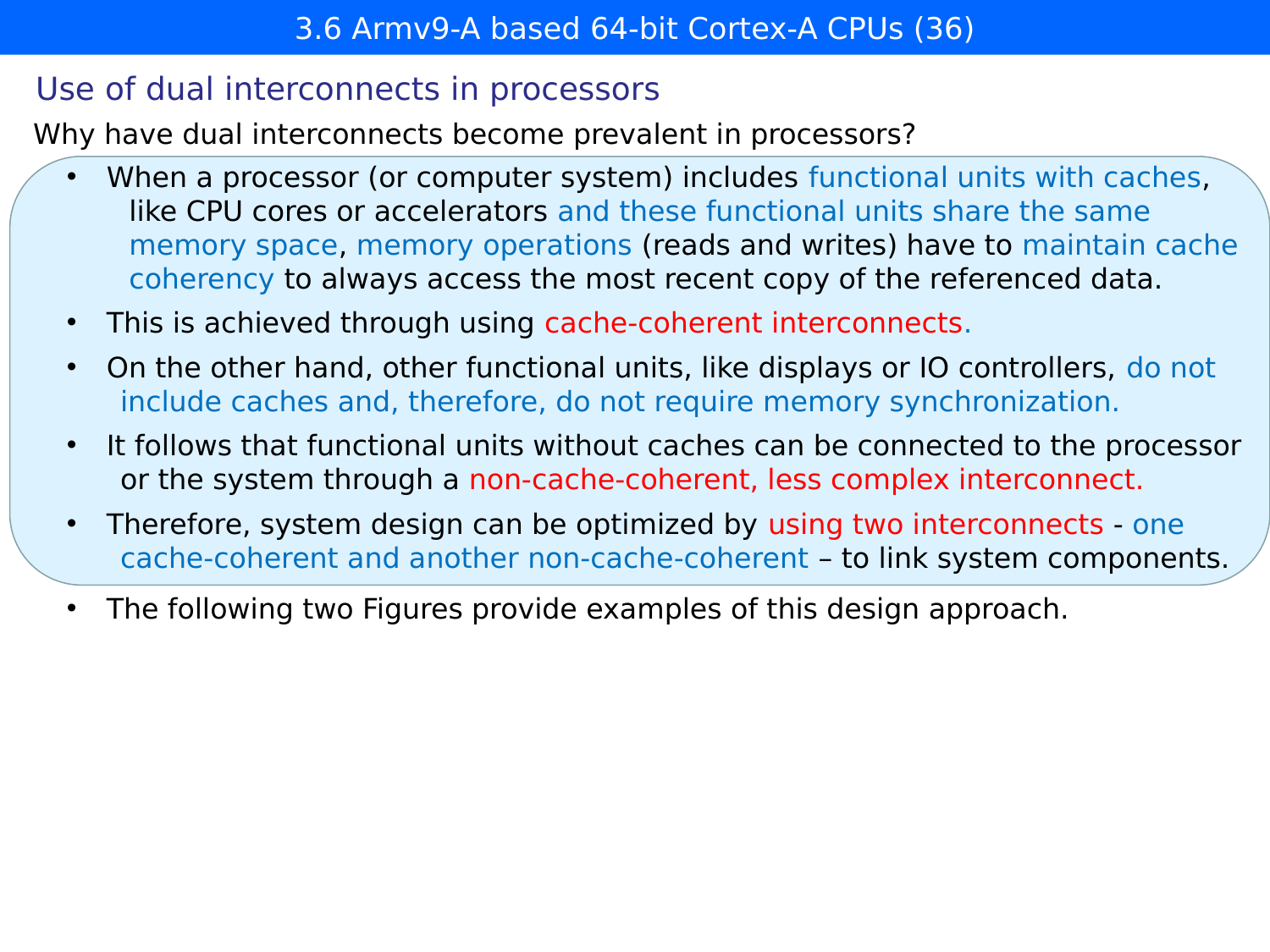

# 3.6 Armv9-A based 64-bit Cortex-A CPUs (36)
Use of dual interconnects in processors
Why have dual interconnects become prevalent in processors?
When a processor (or computer system) includes functional units with caches,
       like CPU cores or accelerators and these functional units share the same
       memory space, memory operations (reads and writes) have to maintain cache
       coherency to always access the most recent copy of the referenced data.
This is achieved through using cache-coherent interconnects.
On the other hand, other functional units, like displays or IO controllers, do not
      include caches and, therefore, do not require memory synchronization.
It follows that functional units without caches can be connected to the processor
      or the system through a non-cache-coherent, less complex interconnect.
Therefore, system design can be optimized by using two interconnects - one
      cache-coherent and another non-cache-coherent – to link system components.
The following two Figures provide examples of this design approach.